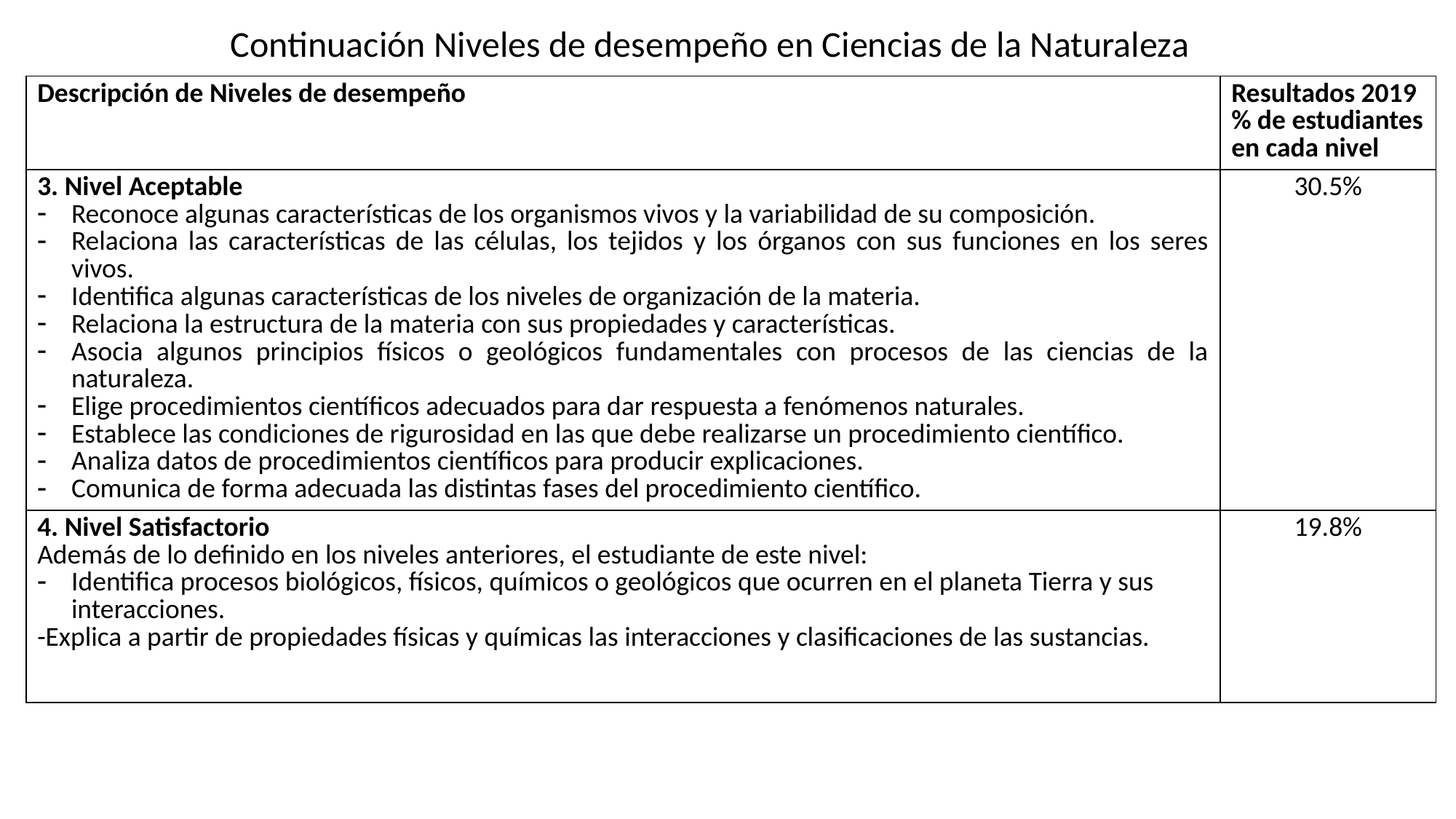

# Continuación Niveles de desempeño en Ciencias de la Naturaleza
| Descripción de Niveles de desempeño | Resultados 2019 % de estudiantes en cada nivel |
| --- | --- |
| 3. Nivel Aceptable Reconoce algunas características de los organismos vivos y la variabilidad de su composición. Relaciona las características de las células, los tejidos y los órganos con sus funciones en los seres vivos. Identifica algunas características de los niveles de organización de la materia. Relaciona la estructura de la materia con sus propiedades y características. Asocia algunos principios físicos o geológicos fundamentales con procesos de las ciencias de la naturaleza. Elige procedimientos científicos adecuados para dar respuesta a fenómenos naturales. Establece las condiciones de rigurosidad en las que debe realizarse un procedimiento científico. Analiza datos de procedimientos científicos para producir explicaciones. Comunica de forma adecuada las distintas fases del procedimiento científico. | 30.5% |
| 4. Nivel Satisfactorio Además de lo definido en los niveles anteriores, el estudiante de este nivel: Identifica procesos biológicos, físicos, químicos o geológicos que ocurren en el planeta Tierra y sus interacciones. -Explica a partir de propiedades físicas y químicas las interacciones y clasificaciones de las sustancias. | 19.8% |